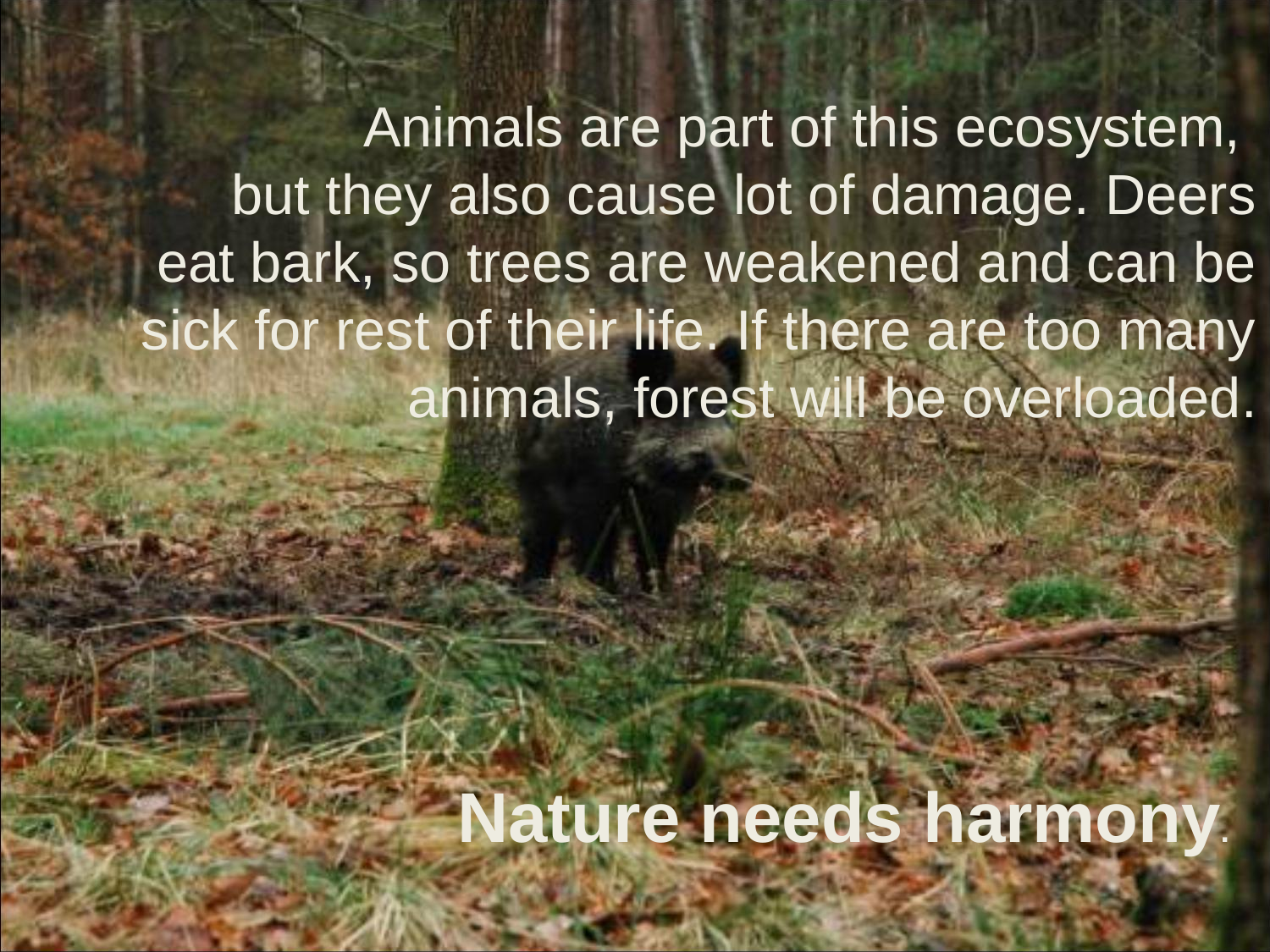

# Animals are part of this ecosystem, but they also cause lot of damage. Deers eat bark, so trees are weakened and can be sick for rest of their life. If there are too many animals, forest will be overloaded.
Nature needs harmony.